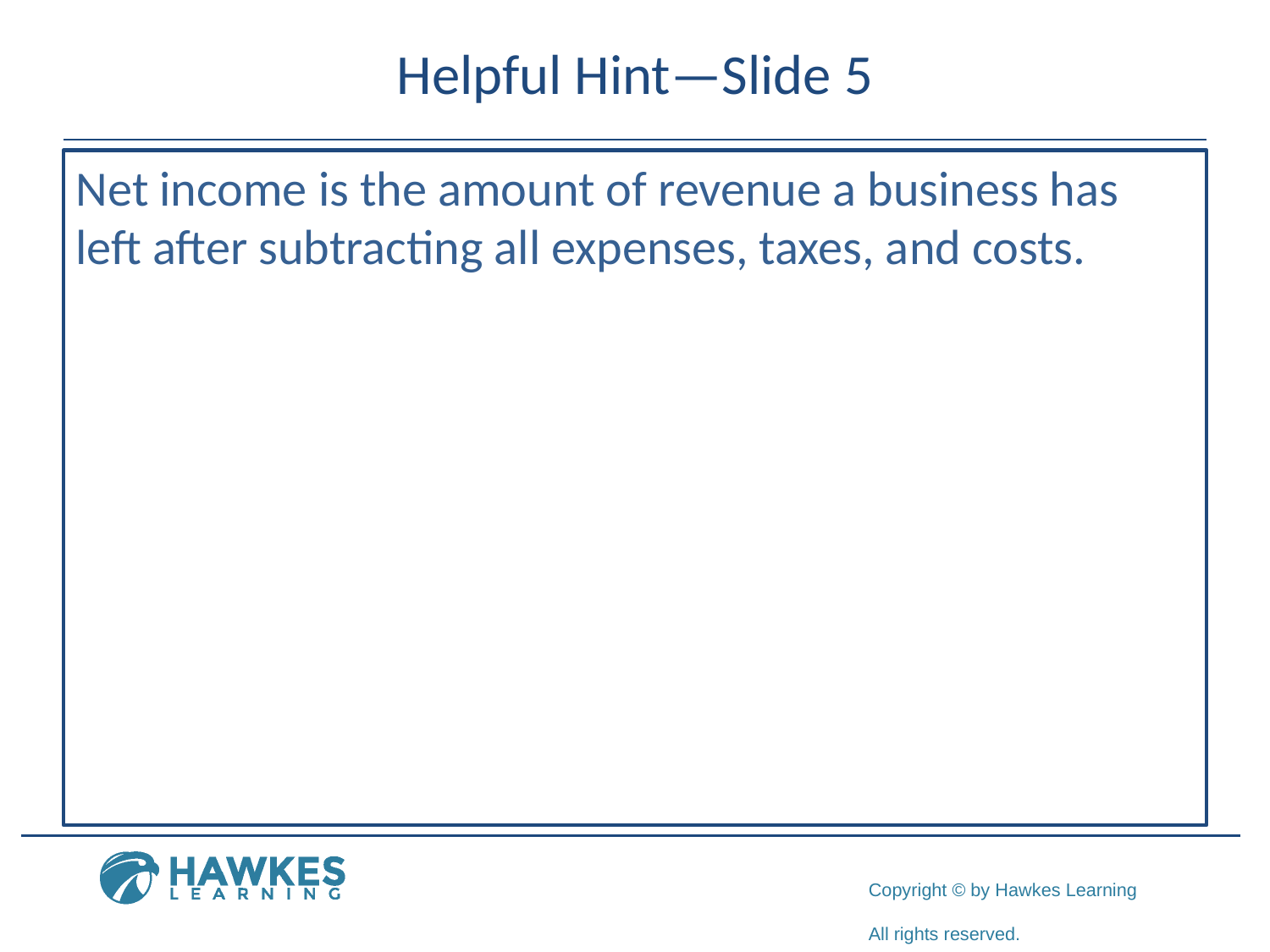

# Helpful Hint—Slide 5
Net income is the amount of revenue a business has left after subtracting all expenses, taxes, and costs.